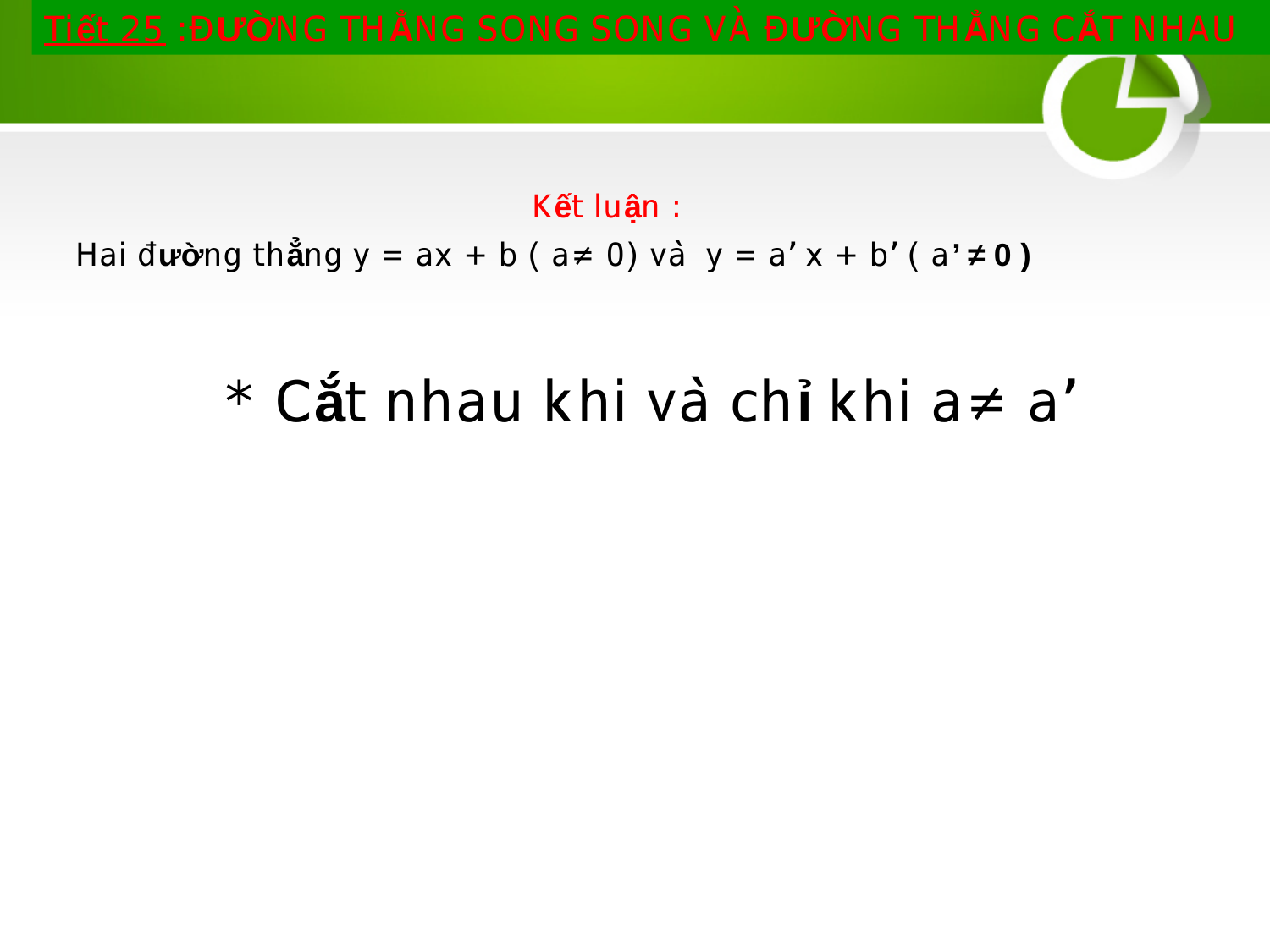

Tiết 25 :ĐƯỜNG THẲNG SONG SONG VÀ ĐƯỜNG THẲNG CẮT NHAU
                                                 Kết luận :
Hai đường thẳng y = ax + b ( a≠ 0) và  y = a’ x + b’ ( a’ ≠ 0 )
* Cắt nhau khi và chỉ khi a≠ a’